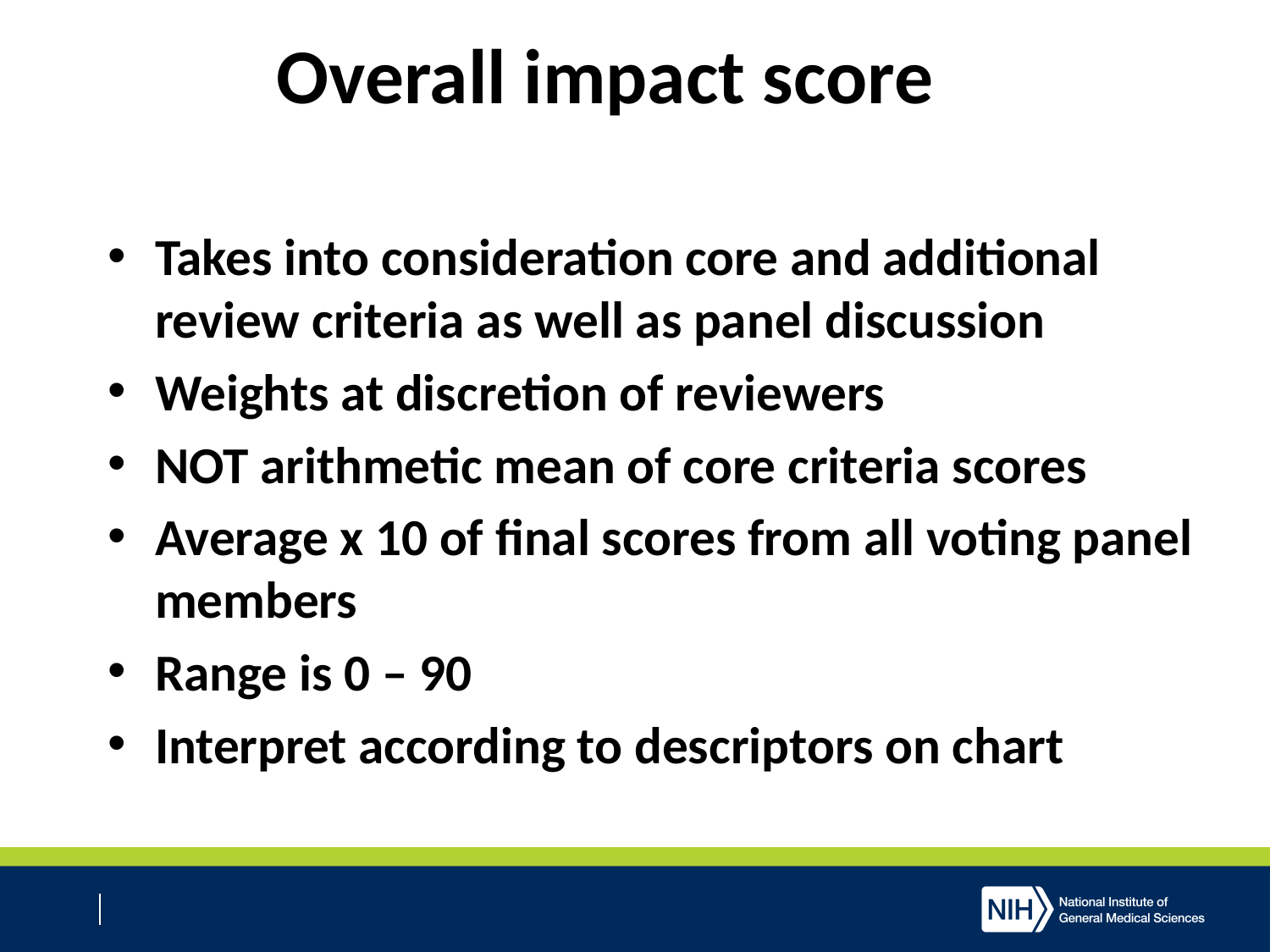

# Overall impact score
Takes into consideration core and additional review criteria as well as panel discussion
Weights at discretion of reviewers
NOT arithmetic mean of core criteria scores
Average x 10 of final scores from all voting panel members
Range is 0 – 90
Interpret according to descriptors on chart